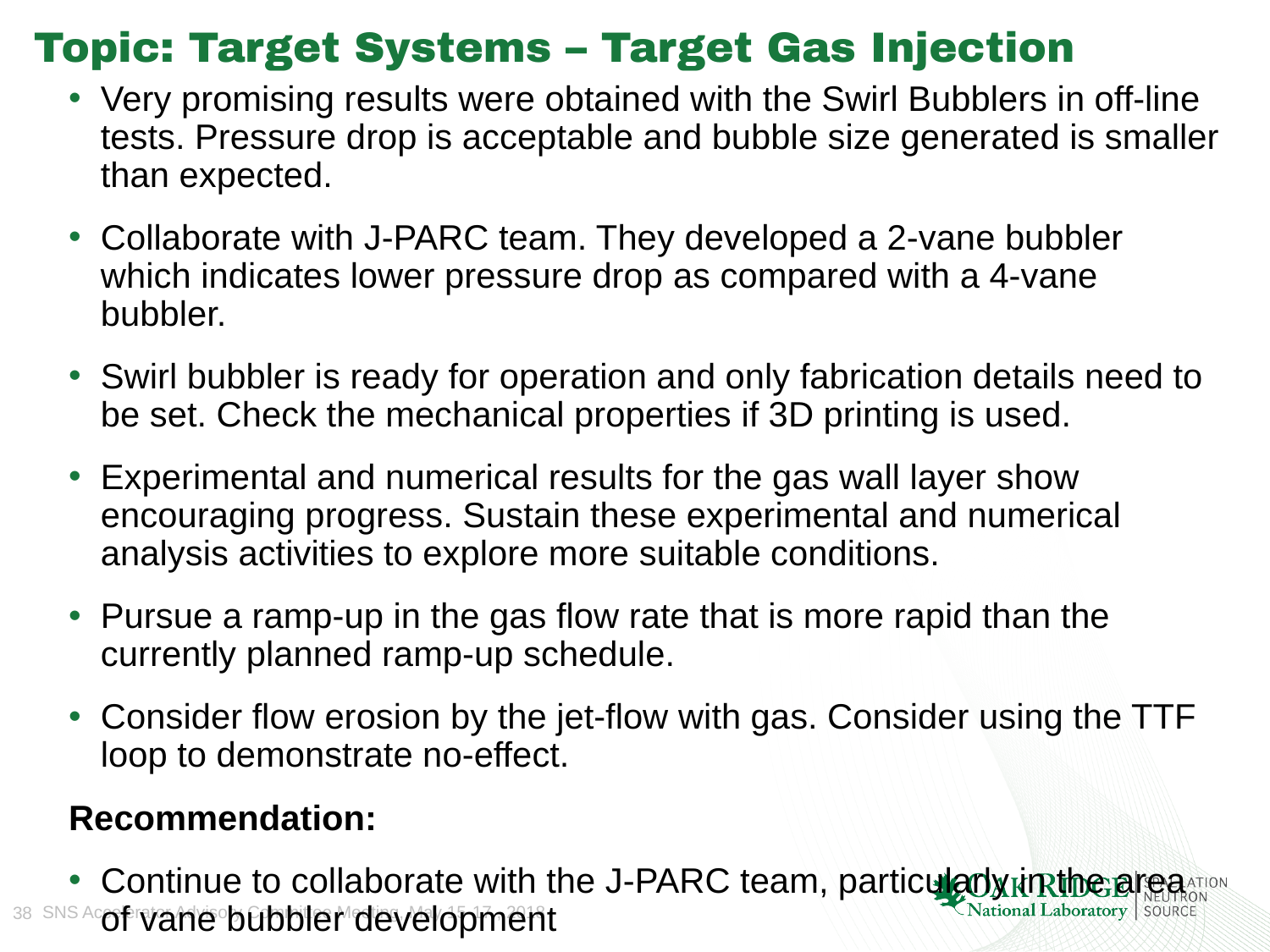

# Topic: Target Systems – Target Gas Injection
Very promising results were obtained with the Swirl Bubblers in off-line tests. Pressure drop is acceptable and bubble size generated is smaller than expected.
Collaborate with J-PARC team. They developed a 2-vane bubbler which indicates lower pressure drop as compared with a 4-vane bubbler.
Swirl bubbler is ready for operation and only fabrication details need to be set. Check the mechanical properties if 3D printing is used.
Experimental and numerical results for the gas wall layer show encouraging progress. Sustain these experimental and numerical analysis activities to explore more suitable conditions.
Pursue a ramp-up in the gas flow rate that is more rapid than the currently planned ramp-up schedule.
Consider flow erosion by the jet-flow with gas. Consider using the TTF loop to demonstrate no-effect.
Recommendation:
Continue to collaborate with the J-PARC team, particularly in the area of vane bubbler development